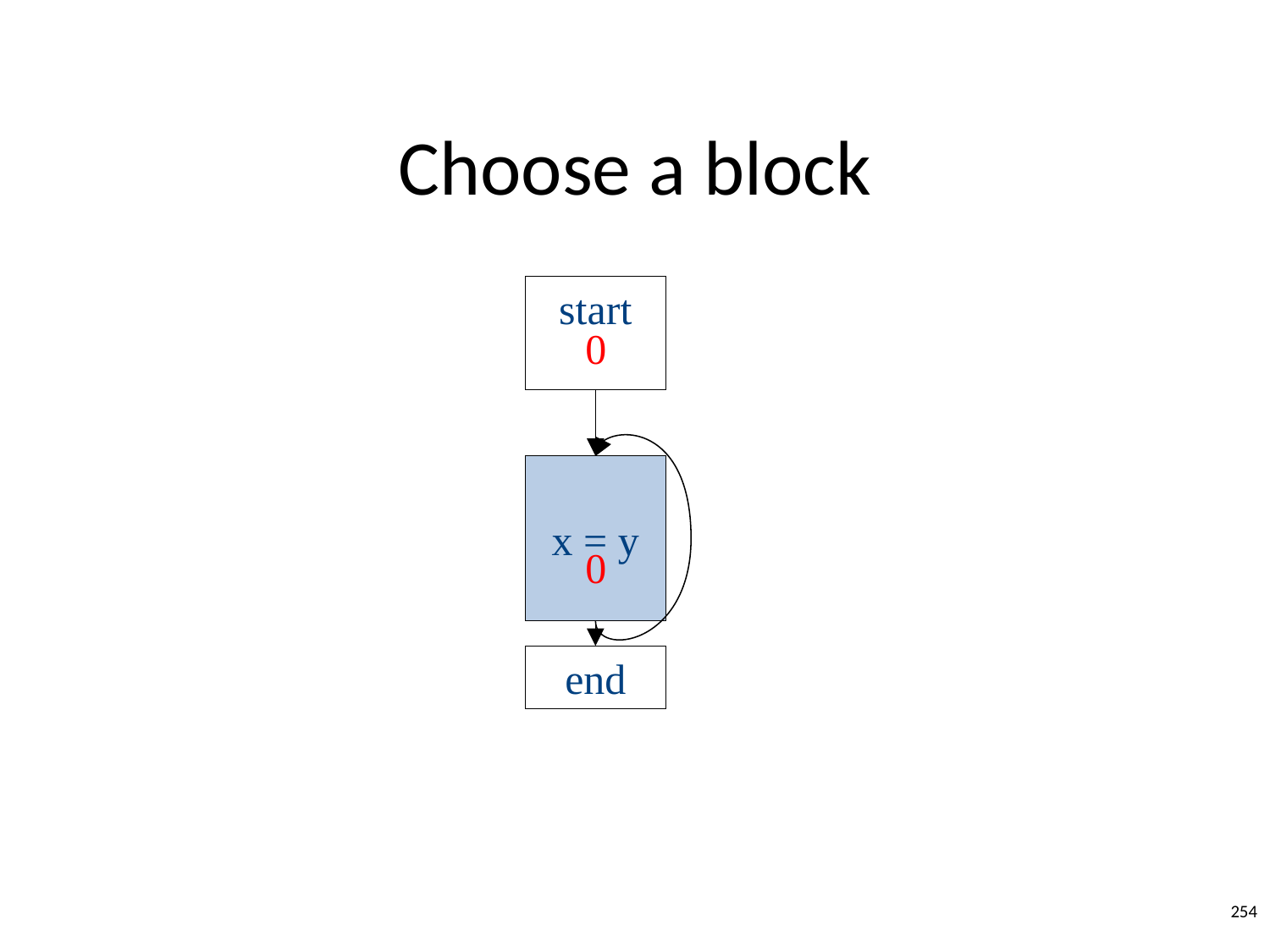

# Choose a block
start
0
x = y
0
end
254